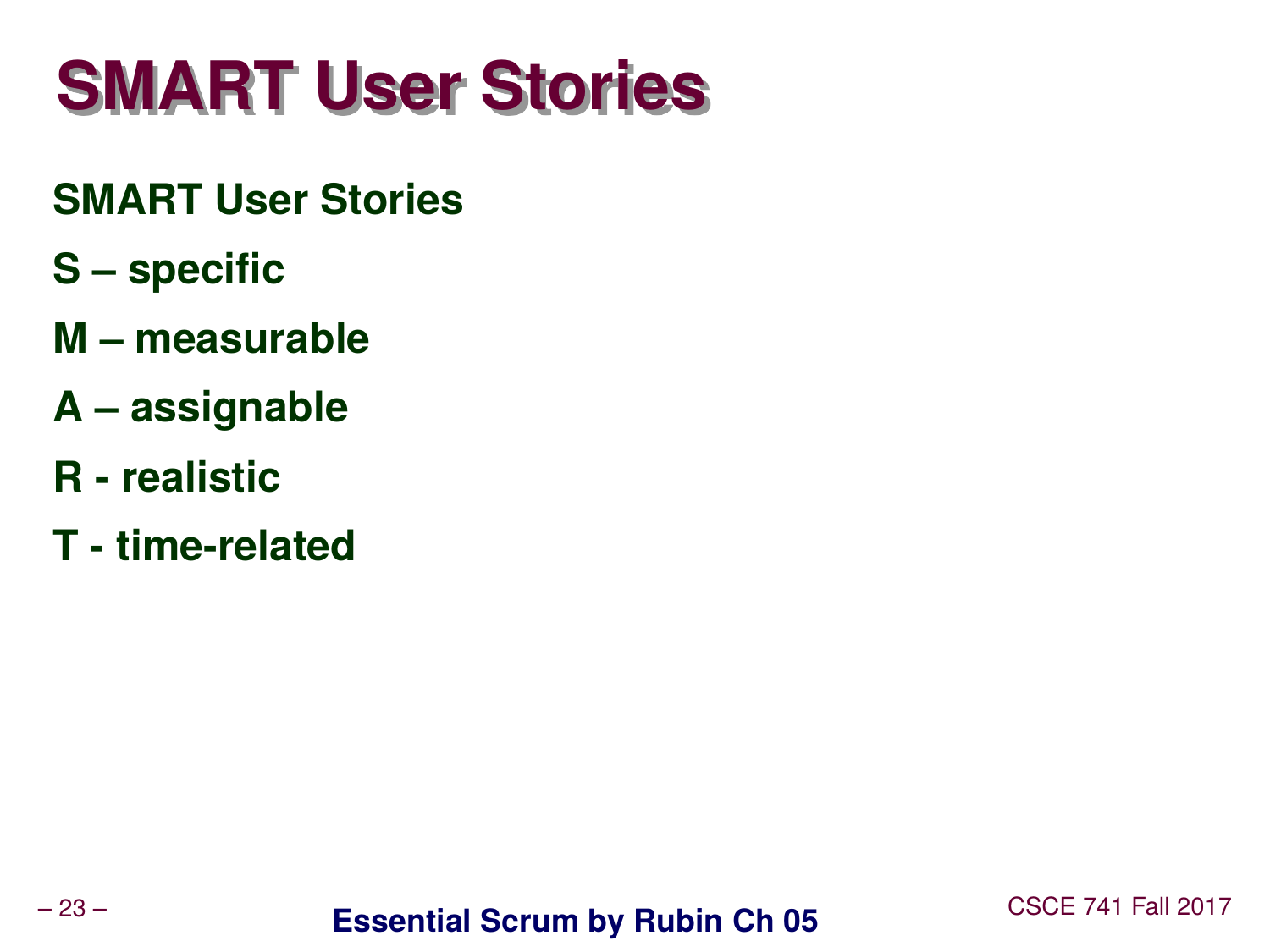

# SMART User Stories
SMART User Stories
S – specific
M – measurable
A – assignable
R - realistic
T - time-related

Essential Scrum by Rubin Ch 05